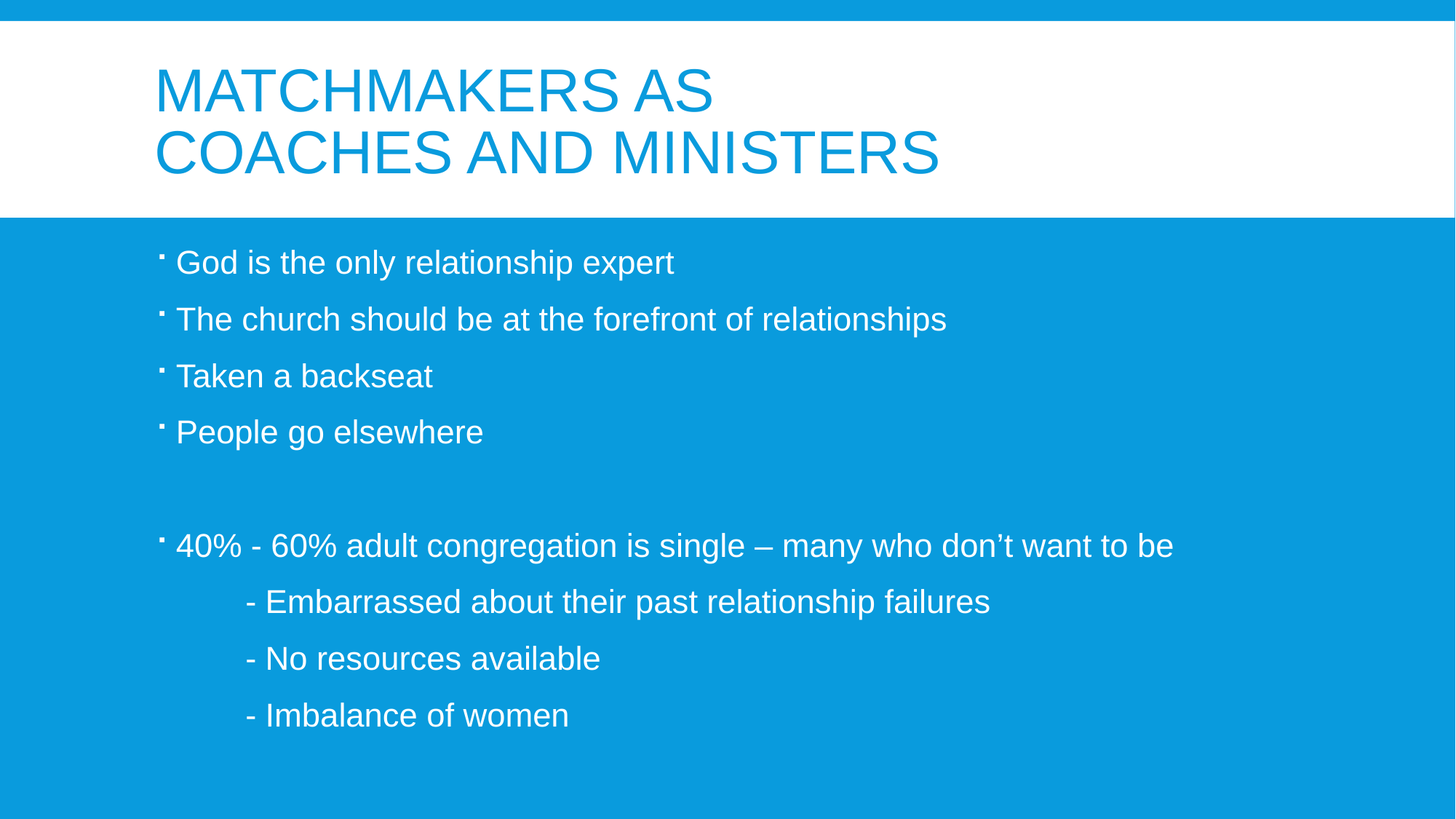

# Matchmakers as Coaches and Ministers
God is the only relationship expert
The church should be at the forefront of relationships
Taken a backseat
People go elsewhere

40% - 60% adult congregation is single – many who don’t want to be
          - Embarrassed about their past relationship failures
          - No resources available
          - Imbalance of women